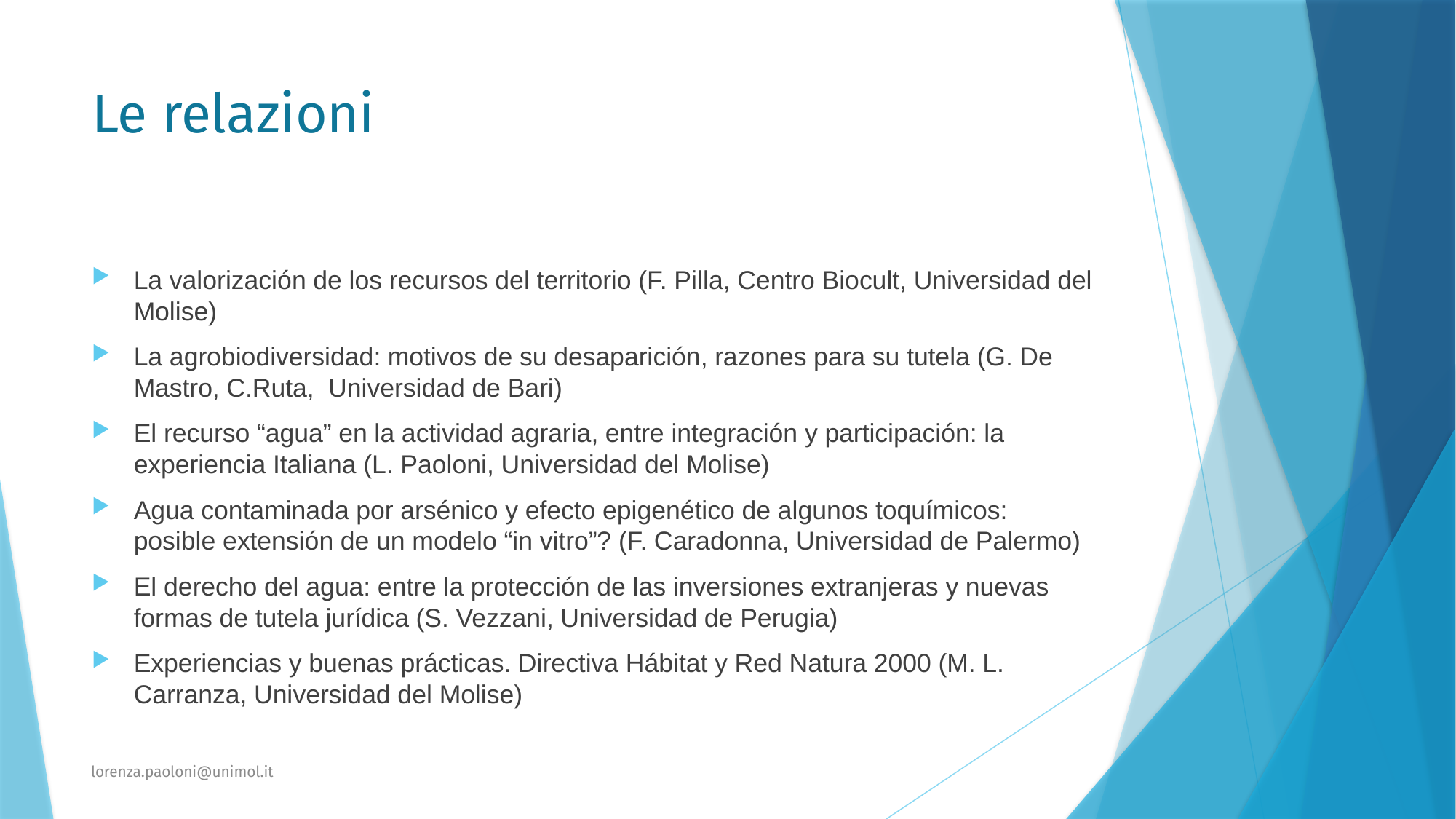

# Le relazioni
La valorización de los recursos del territorio (F. Pilla, Centro Biocult, Universidad del Molise)
La agrobiodiversidad: motivos de su desaparición, razones para su tutela (G. De Mastro, C.Ruta,  Universidad de Bari)
El recurso “agua” en la actividad agraria, entre integración y participación: la experiencia Italiana (L. Paoloni, Universidad del Molise)
Agua contaminada por arsénico y efecto epigenético de algunos toquímicos: posible extensión de un modelo “in vitro”? (F. Caradonna, Universidad de Palermo)
El derecho del agua: entre la protección de las inversiones extranjeras y nuevas formas de tutela jurídica (S. Vezzani, Universidad de Perugia)
Experiencias y buenas prácticas. Directiva Hábitat y Red Natura 2000 (M. L. Carranza, Universidad del Molise)
lorenza.paoloni@unimol.it